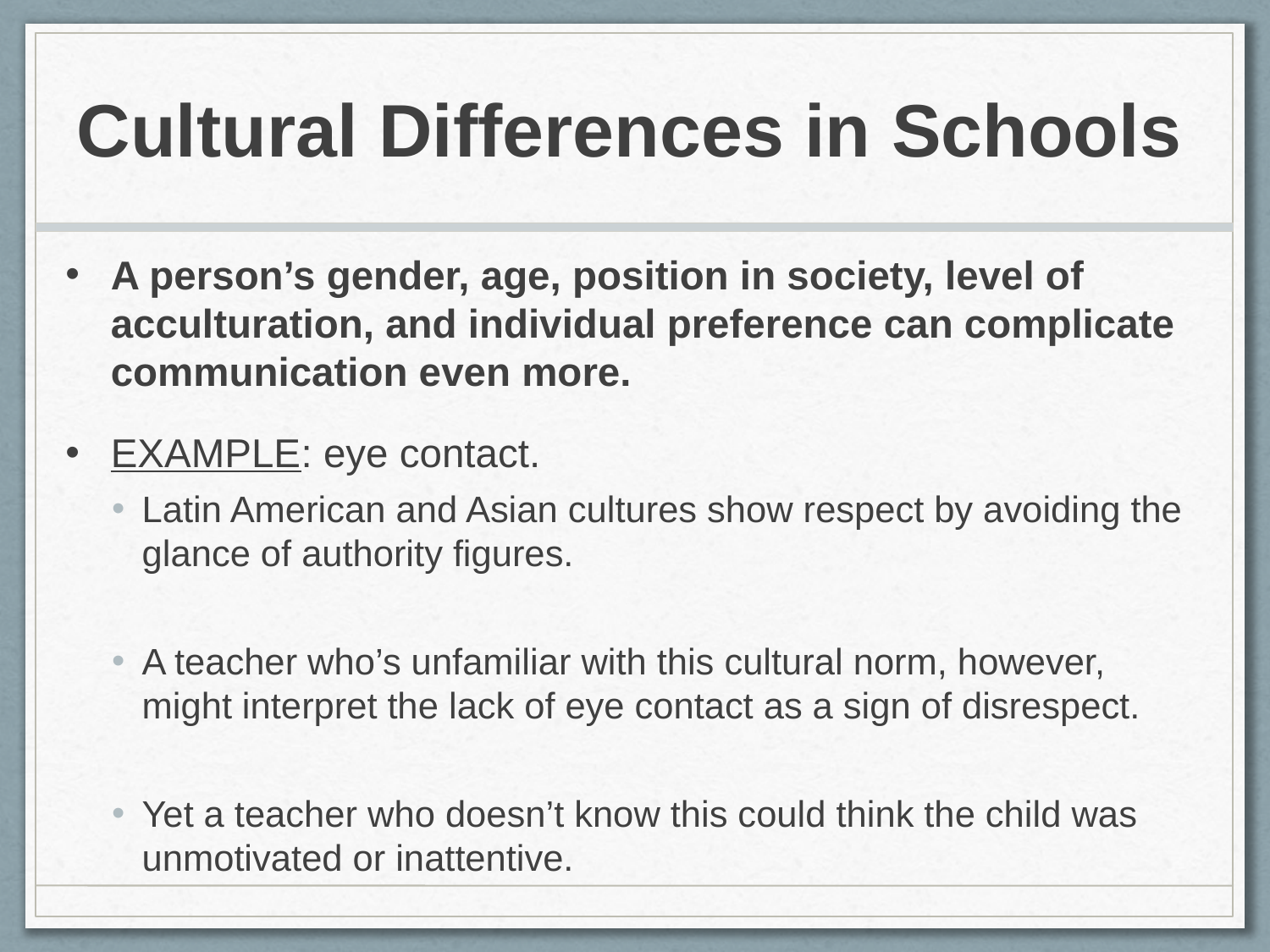

# Cultural Differences in Schools
A person’s gender, age, position in society, level of acculturation, and individual preference can complicate communication even more.
EXAMPLE: eye contact.
Latin American and Asian cultures show respect by avoiding the glance of authority figures.

A teacher who’s unfamiliar with this cultural norm, however, might interpret the lack of eye contact as a sign of disrespect.

Yet a teacher who doesn’t know this could think the child was unmotivated or inattentive.